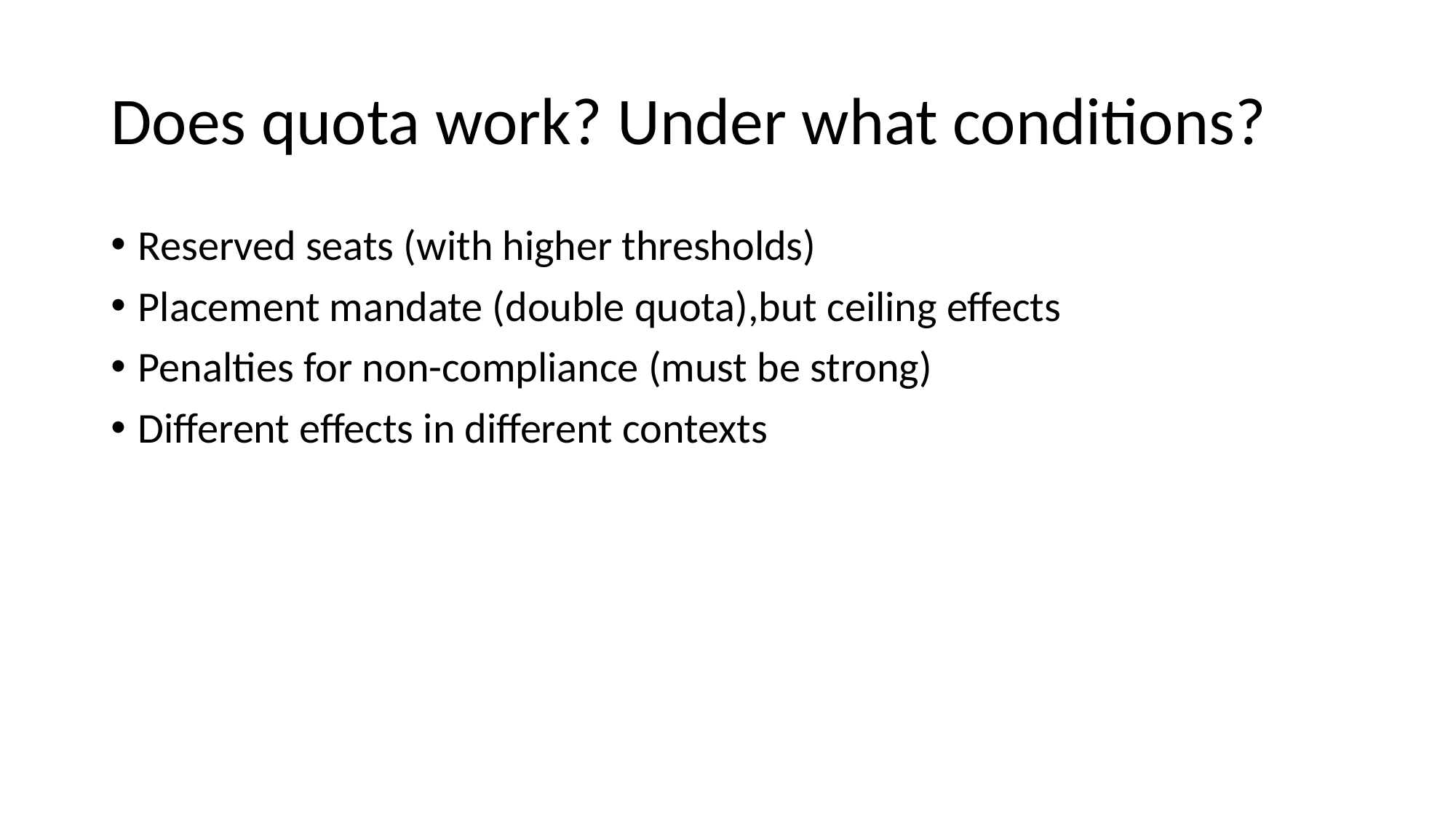

# Does quota work? Under what conditions?
Reserved seats (with higher thresholds)
Placement mandate (double quota),but ceiling effects
Penalties for non-compliance (must be strong)
Different effects in different contexts